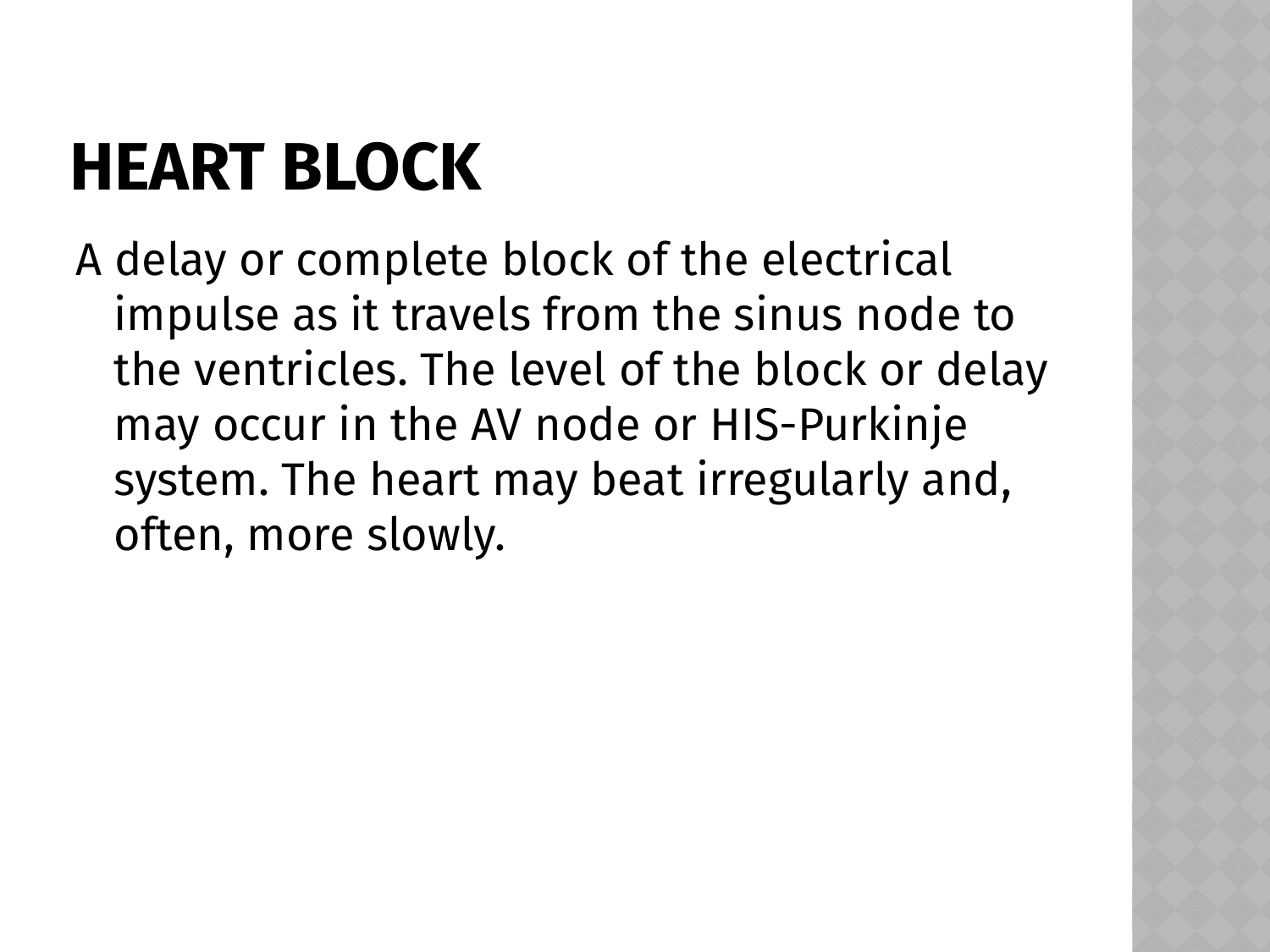

# HEART BLOCK
A delay or complete block of the electrical impulse as it travels from the sinus node to the ventricles. The level of the block or delay may occur in the AV node or HIS-Purkinje system. The heart may beat irregularly and, often, more slowly.